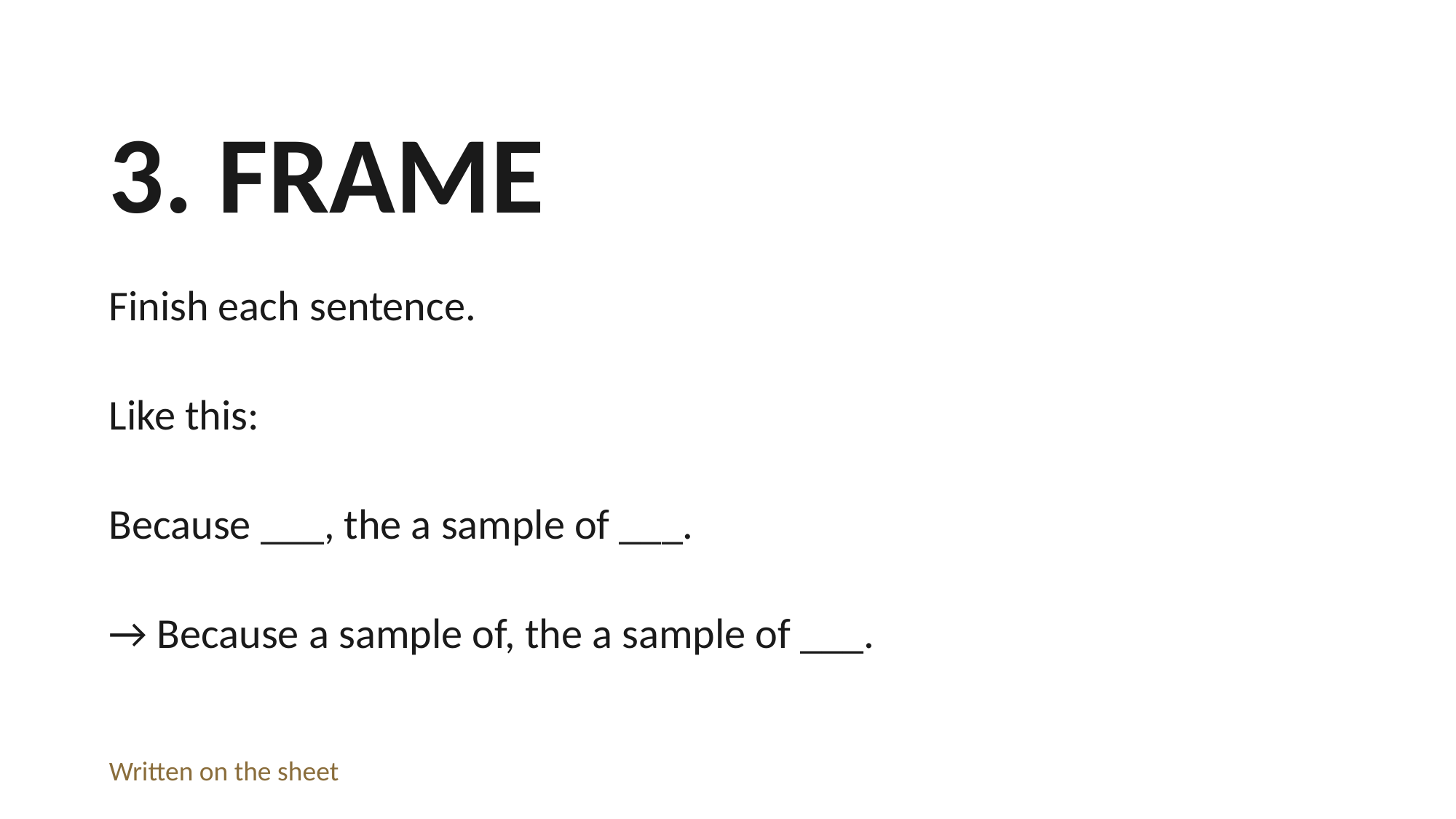

3. FRAME
Finish each sentence.
Like this:
Because ___, the a sample of ___.
→ Because a sample of, the a sample of ___.
Written on the sheet